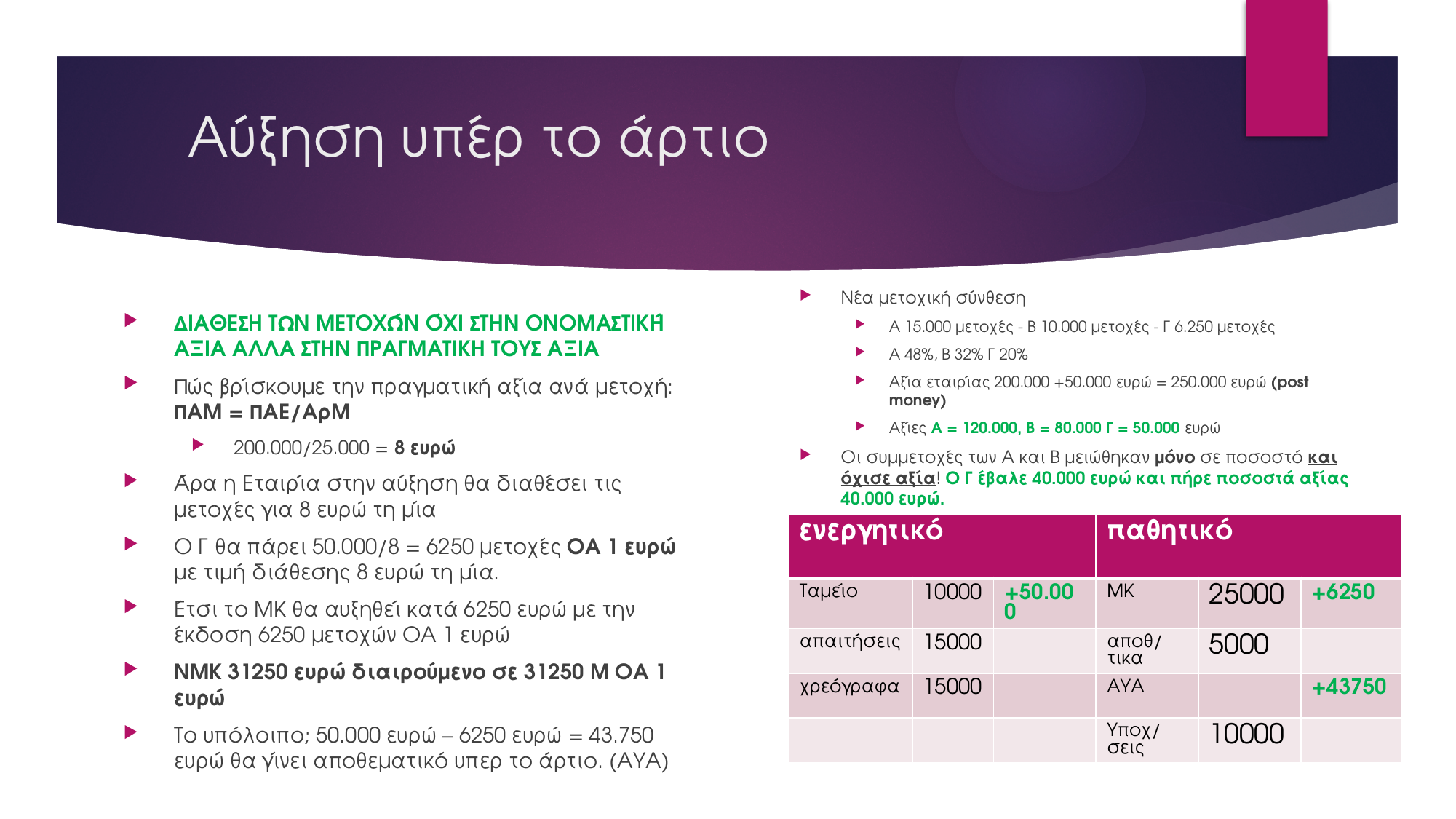

# Αύξηση υπέρ το άρτιο
Νέα μετοχική σύνθεση
Α 15.000 μετοχές - Β 10.000 μετοχές - Γ 6.250 μετοχές
Α 48%, Β 32% Γ 20%
Αξία εταιρίας 200.000 +50.000 ευρώ = 250.000 ευρώ (post money)
Αξίες Α = 120.000, Β = 80.000 Γ = 50.000 ευρώ
Οι συμμετοχές των Α και Β μειώθηκαν μόνο σε ποσοστό και όχισε αξία! Ο Γ έβαλε 40.000 ευρώ και πήρε ποσοστά αξίας 40.000 ευρώ.

ΔΙΑΘΕΣΗ ΤΩΝ ΜΕΤΟΧΏΝ ΌΧΙ ΣΤΗΝ ΟΝΟΜΑΣΤΙΚΉ ΑΞΙΑ ΑΛΛΑ ΣΤΗΝ ΠΡΑΓΜΑΤΙΚΗ ΤΟΥΣ ΑΞΙΑ
Πώς βρίσκουμε την πραγματική αξία ανά μετοχή: ΠΑΜ = ΠΑΕ/ΑρΜ
200.000/25.000 = 8 ευρώ
Άρα η Εταιρία στην αύξηση θα διαθέσει τις μετοχές για 8 ευρώ τη μία
Ο Γ θα πάρει 50.000/8 = 6250 μετοχές ΟΑ 1 ευρώ με τιμή διάθεσης 8 ευρώ τη μία.
Έτσι το ΜΚ θα αυξηθεί κατά 6250 ευρώ με την έκδοση 6250 μετοχών ΟΑ 1 ευρώ
ΝΜΚ 31250 ευρώ διαιρούμενο σε 31250 Μ ΟΑ 1 ευρώ
Το υπόλοιπο; 50.000 ευρώ – 6250 ευρώ = 43.750 ευρώ θα γίνει αποθεματικό υπερ το άρτιο. (ΑΥΑ)

| ενεργητικό |  |  | παθητικό |  |  |
| --- | --- | --- | --- | --- | --- |
| Ταμείο | 10000 | +50.000 | ΜΚ | 25000 | +6250 |
| απαιτήσεις | 15000 |  | αποθ/τικα | 5000 |  |
| χρεόγραφα | 15000 |  | ΑΥΑ |  | +43750 |
|  |  |  | Υποχ/σεις | 10000 |  |